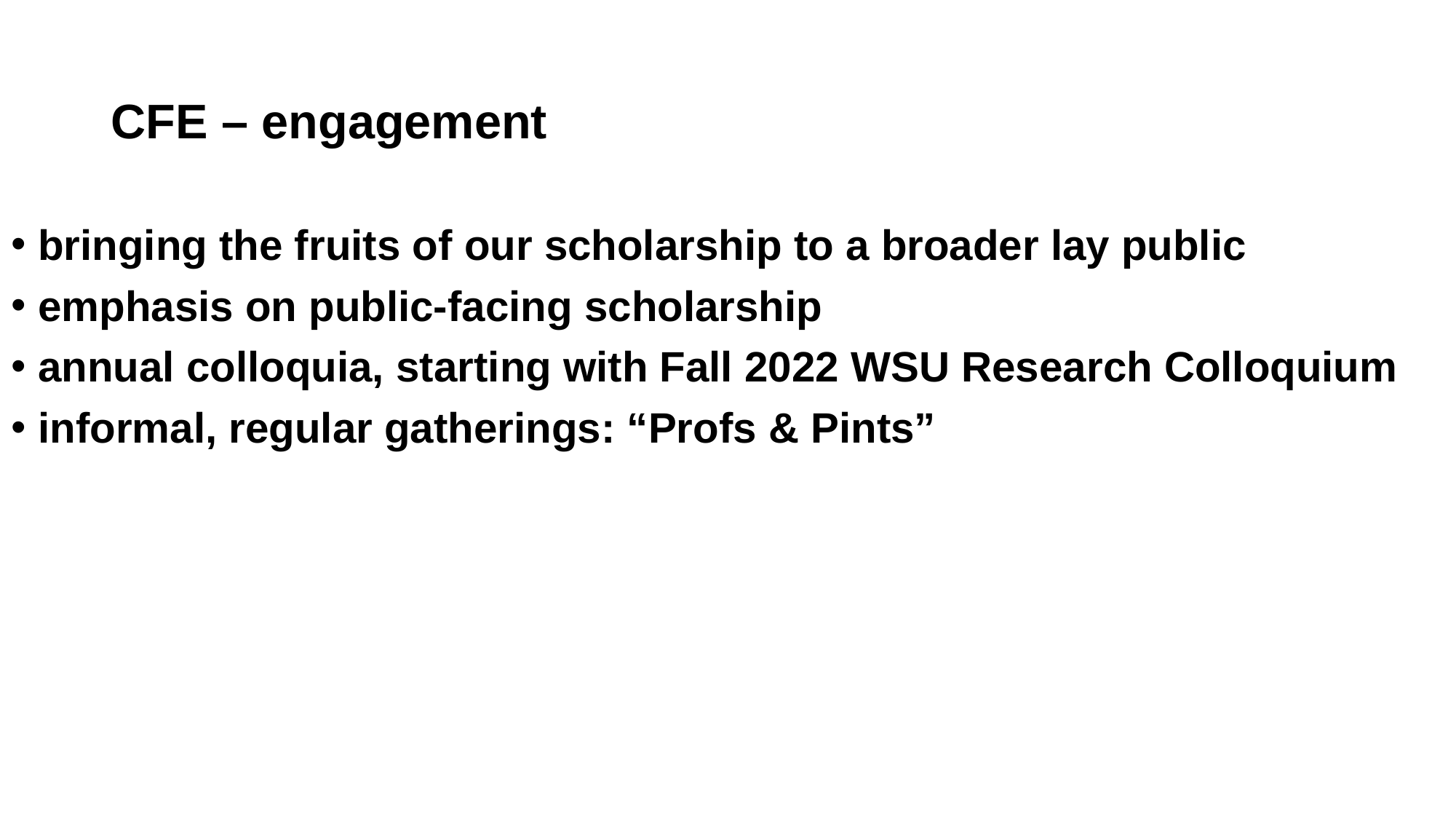

# CFE – engagement
bringing the fruits of our scholarship to a broader lay public
emphasis on public-facing scholarship
annual colloquia, starting with Fall 2022 WSU Research Colloquium
informal, regular gatherings: “Profs & Pints”